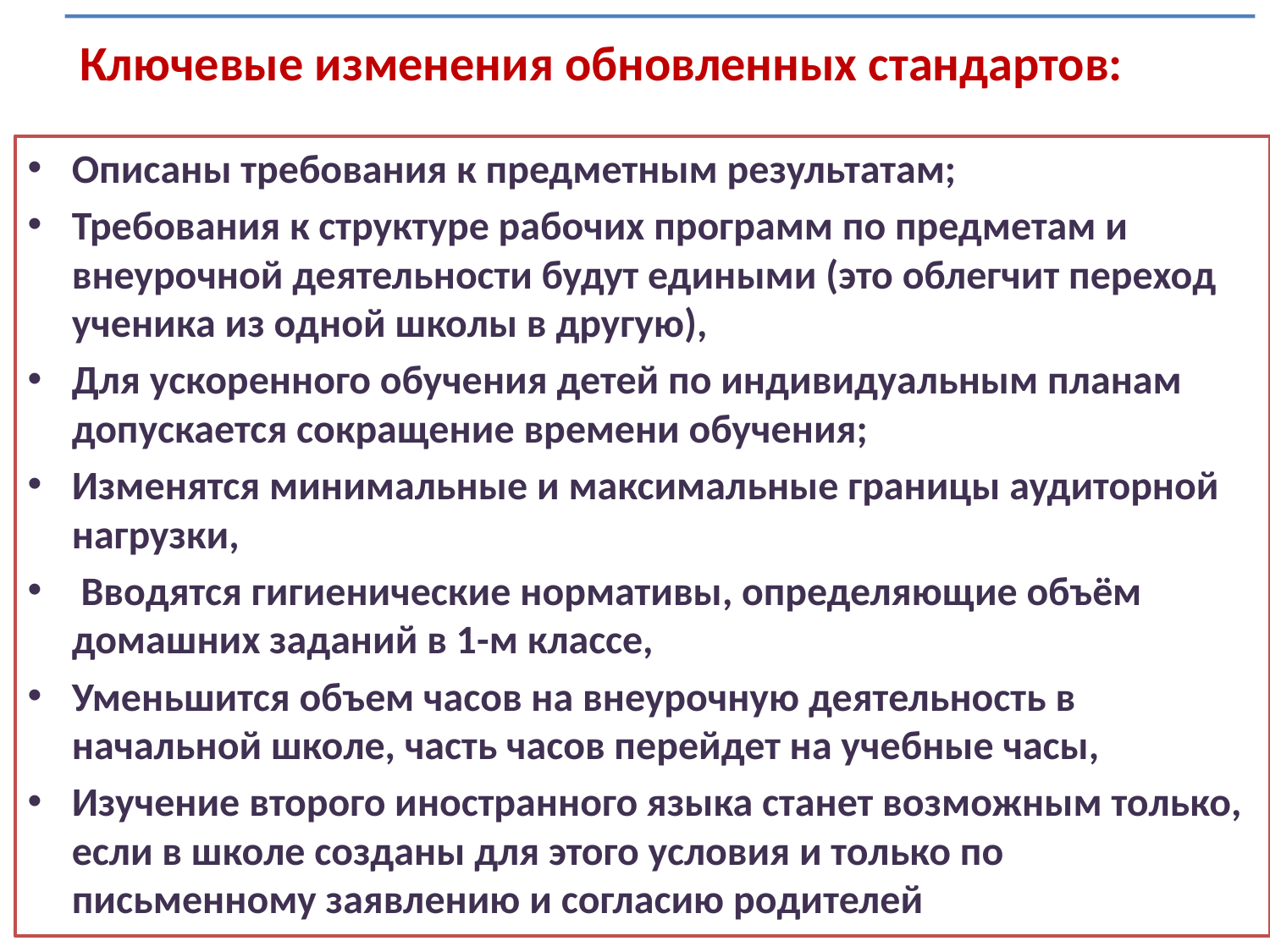

Ключевые изменения обновленных стандартов:
Описаны требования к предметным результатам;
Требования к структуре рабочих программ по предметам и внеурочной деятельности будут едиными (это облегчит переход ученика из одной школы в другую),
Для ускоренного обучения детей по индивидуальным планам допускается сокращение времени обучения;
Изменятся минимальные и максимальные границы аудиторной нагрузки,
 Вводятся гигиенические нормативы, определяющие объём домашних заданий в 1-м классе,
Уменьшится объем часов на внеурочную деятельность в начальной школе, часть часов перейдет на учебные часы,
Изучение второго иностранного языка станет возможным только, если в школе созданы для этого условия и только по письменному заявлению и согласию родителей